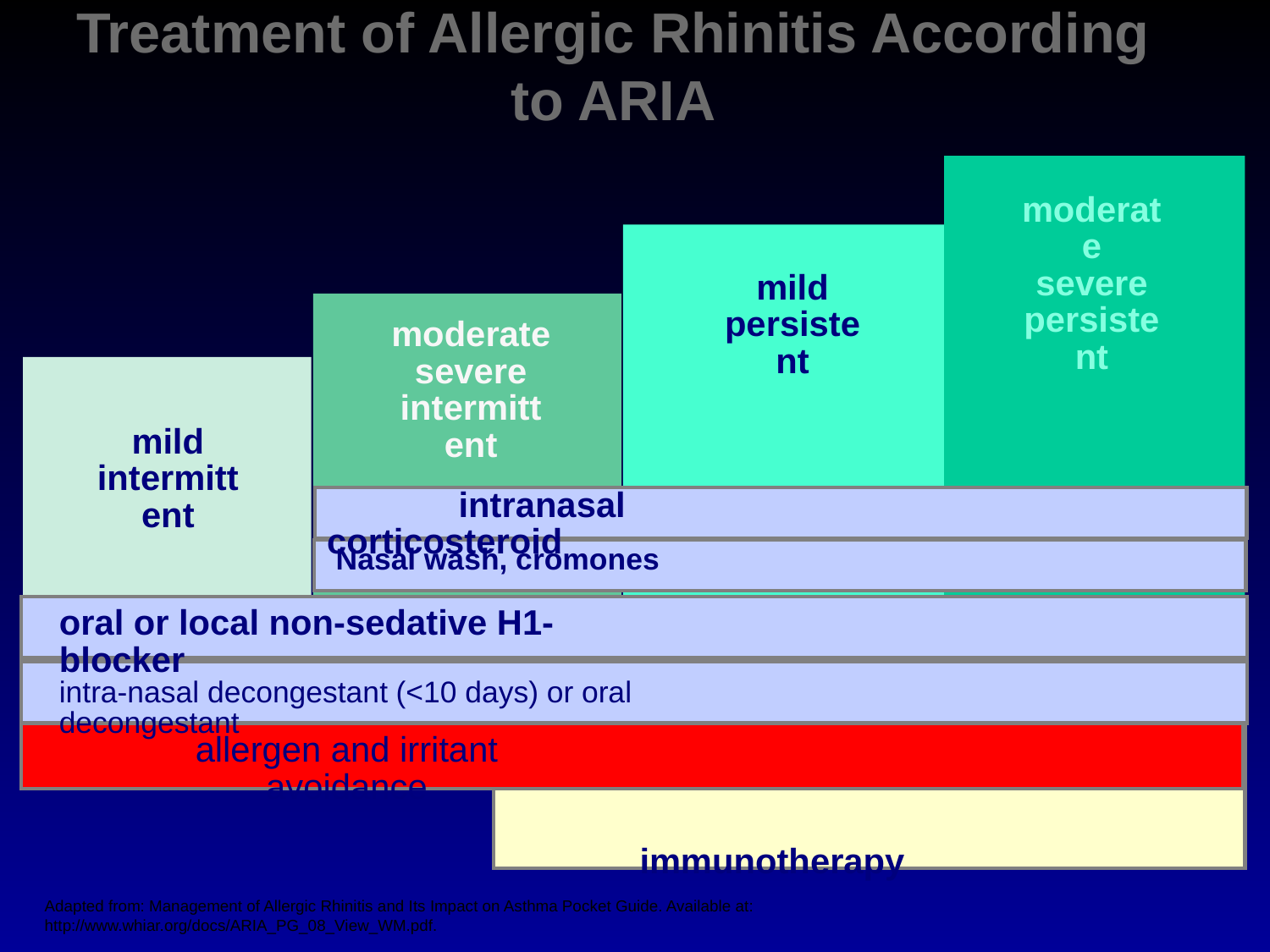

# Treatment of Allergic Rhinitis According to ARIA

moderate
severe
persistent

mild
persistent

moderate
severe
intermittent

mild
intermittent
                    intranasal corticosteroid

                                       Nasal wash, cromones

oral or local non-sedative H1-blocker

intra-nasal decongestant (<10 days) or oral decongestant

allergen and irritant avoidance
                   immunotherapy
Adapted from: Management of Allergic Rhinitis and Its Impact on Asthma Pocket Guide. Available at:
http://www.whiar.org/docs/ARIA_PG_08_View_WM.pdf.